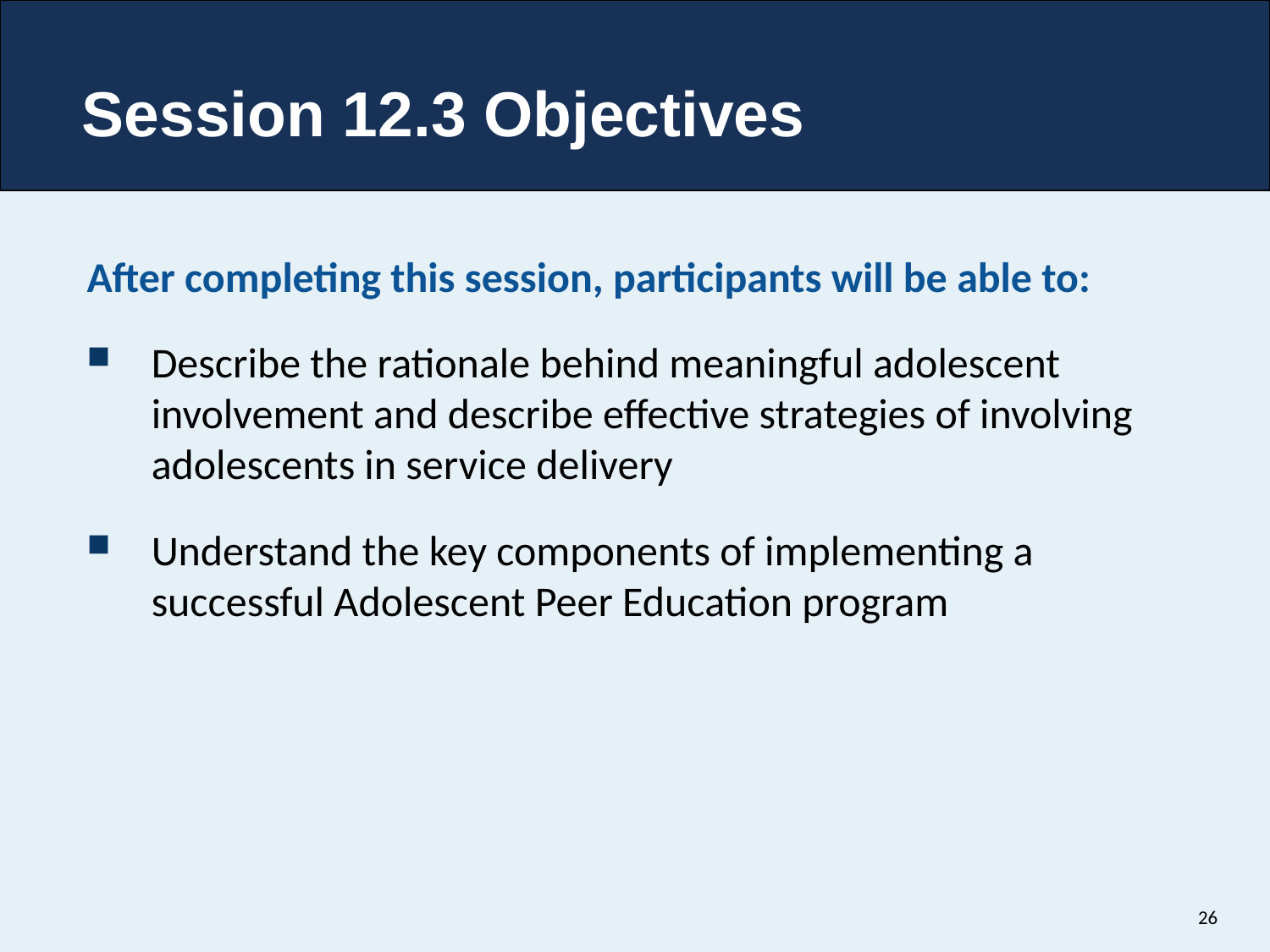

# Session 12.3 Objectives
After completing this session, participants will be able to:
Describe the rationale behind meaningful adolescent involvement and describe effective strategies of involving adolescents in service delivery
Understand the key components of implementing a successful Adolescent Peer Education program

26